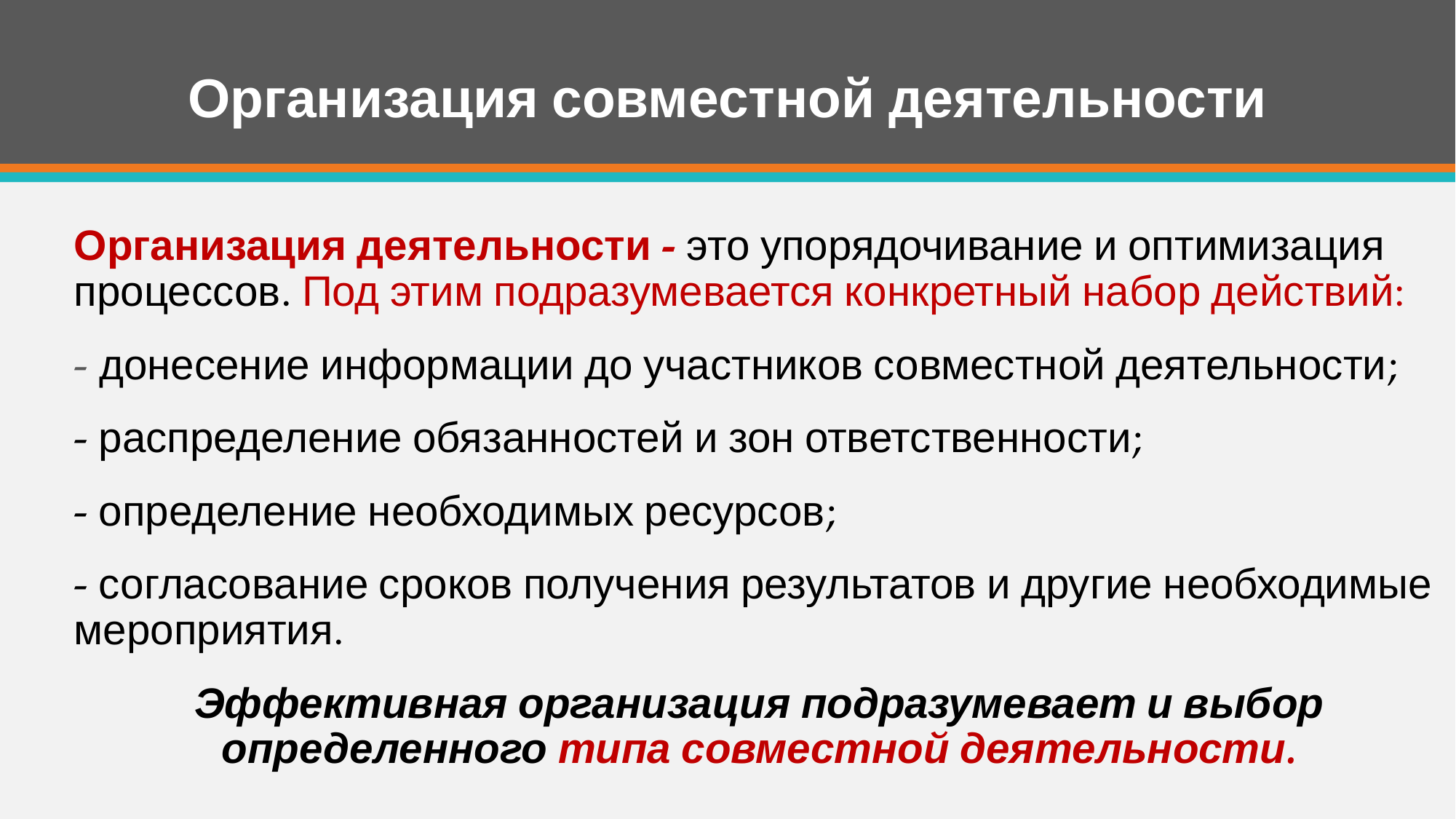

# Организация совместной деятельности
Организация деятельности - это упорядочивание и оптимизация процессов. Под этим подразумевается конкретный набор действий:
- донесение информации до участников совместной деятельности;
- распределение обязанностей и зон ответственности;
- определение необходимых ресурсов;
- согласование сроков получения результатов и другие необходимые мероприятия.
Эффективная организация подразумевает и выбор определенного типа совместной деятельности.